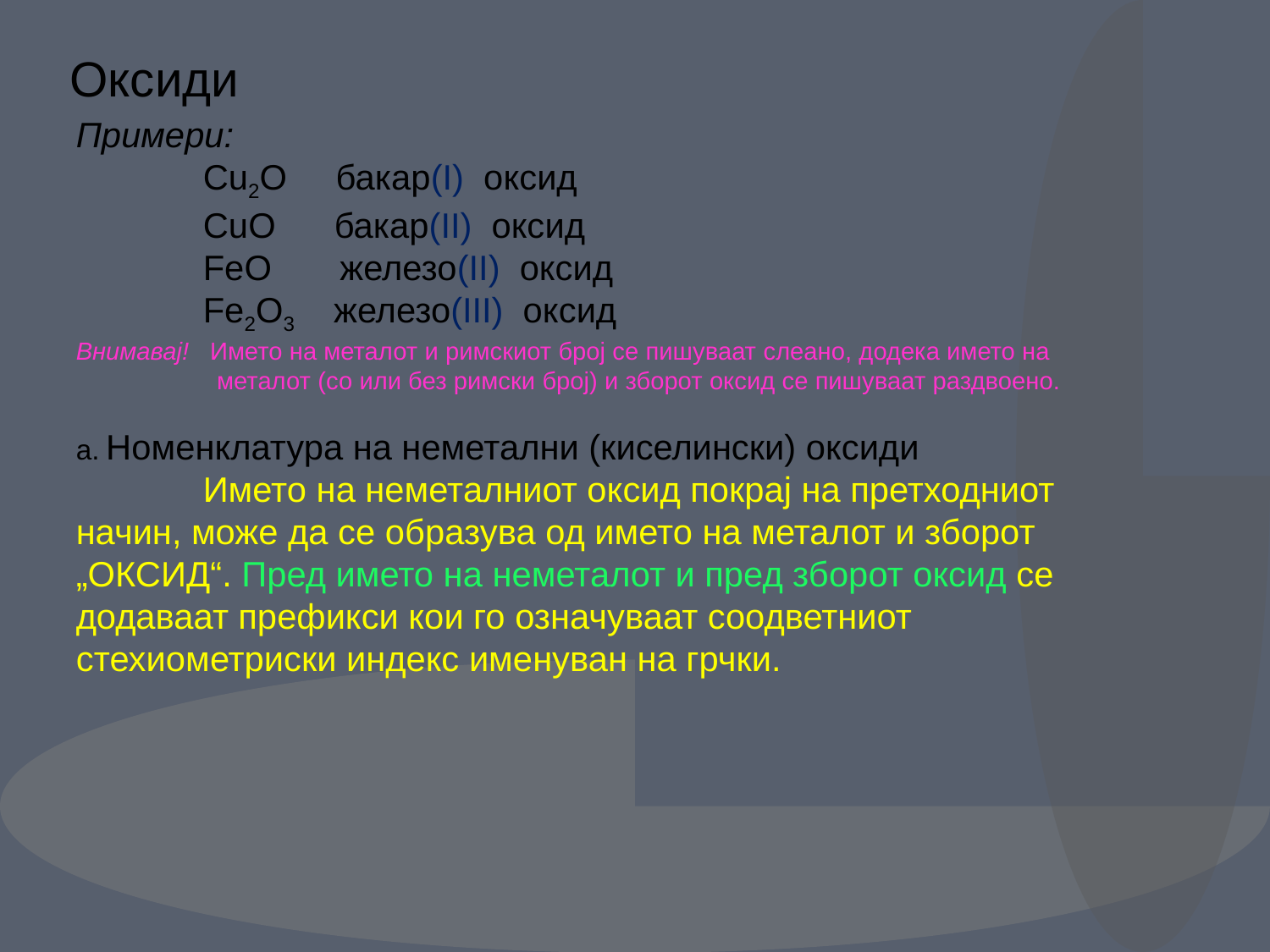

Оксиди
Примери:
	Cu2O     бакар(I)  оксид
	CuO      бакар(II)  оксид
	FeO       железо(II)  оксид
	Fe2O3    железо(III)  оксид
Внимавај!   Името на металот и римскиот број се пишуваат слеано, додека името на 	  металот (со или без римски број) и зборот оксид се пишуваат раздвоено.

Номенклатура на неметални (киселински) оксиди
	Името на неметалниот оксид покрај на претходниот начин, може да се образува од името на металот и зборот „ОКСИД“. Пред името на неметалот и пред зборот оксид се додаваат префикси кои го означуваат соодветниот стехиометриски индекс именуван на грчки.